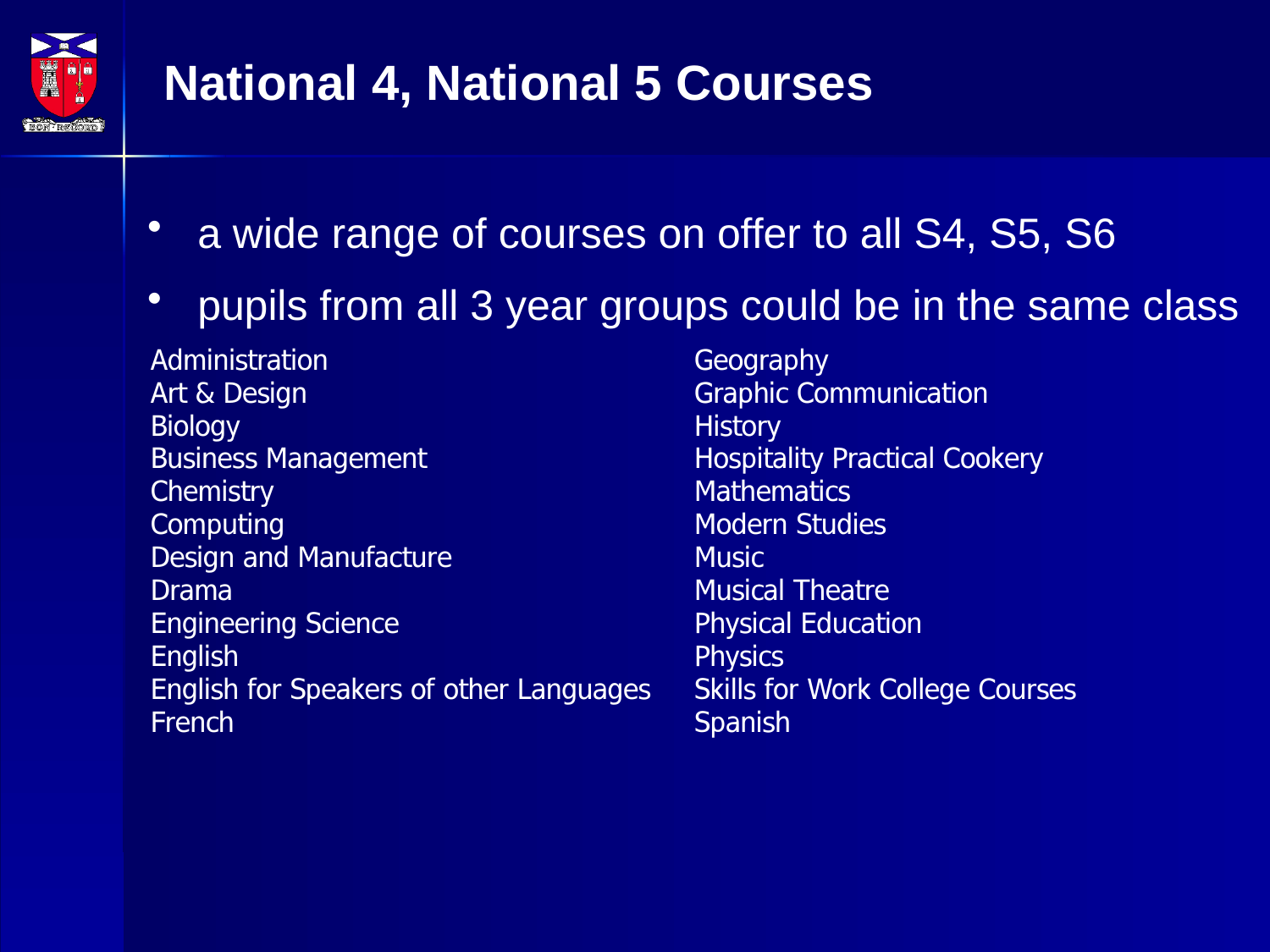

National 4, National 5 Courses

a wide range of courses on offer to all S4, S5, S6
pupils from all 3 year groups could be in the same class
| Administration Art & Design Biology Business Management Chemistry Computing Design and Manufacture Drama Engineering Science English English for Speakers of other Languages French | Geography Graphic Communication History Hospitality Practical Cookery Mathematics Modern Studies Music Musical Theatre Physical Education Physics Skills for Work College Courses Spanish |
| --- | --- |